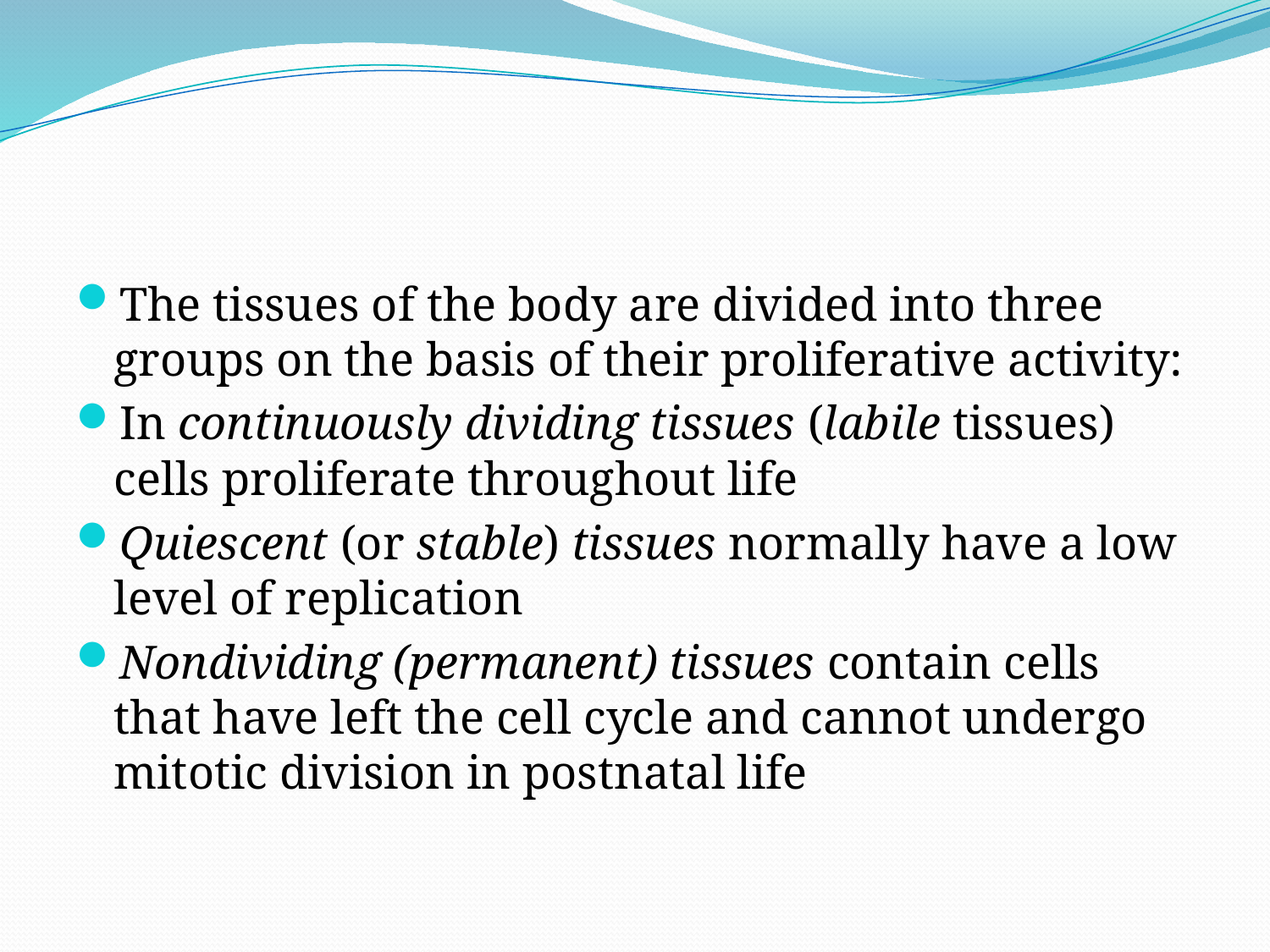

#
The tissues of the body are divided into three groups on the basis of their proliferative activity:
In continuously dividing tissues (labile tissues) cells proliferate throughout life
Quiescent (or stable) tissues normally have a low level of replication
Nondividing (permanent) tissues contain cells that have left the cell cycle and cannot undergo mitotic division in postnatal life